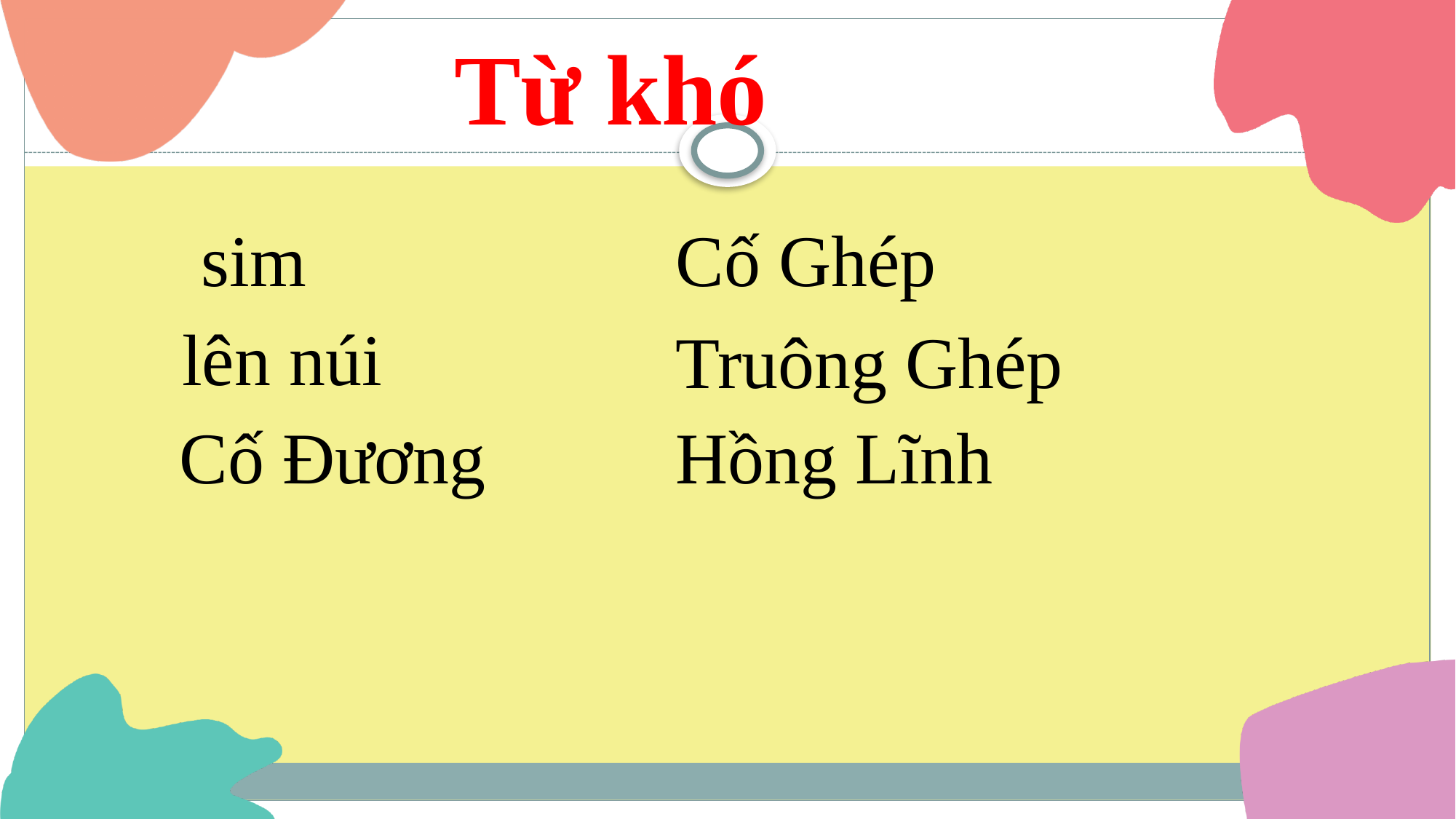

Từ khó
sim
Cố Ghép
lên núi
Truông Ghép
Hồng Lĩnh
Cố Đương